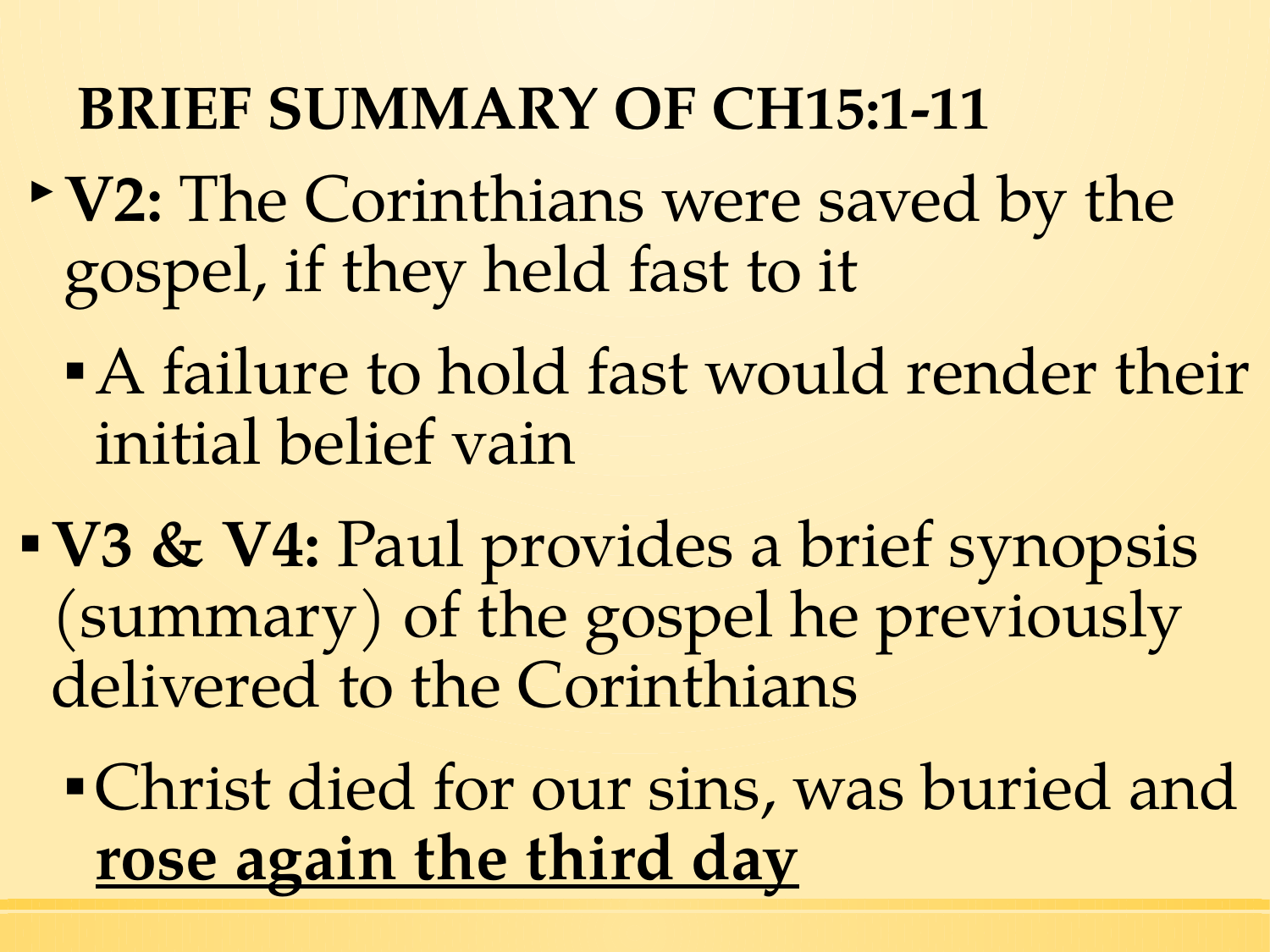

# BRIEF SUMMARY OF CH15:1-11
V2: The Corinthians were saved by the gospel, if they held fast to it
A failure to hold fast would render their initial belief vain
V3 & V4: Paul provides a brief synopsis (summary) of the gospel he previously delivered to the Corinthians
Christ died for our sins, was buried and rose again the third day